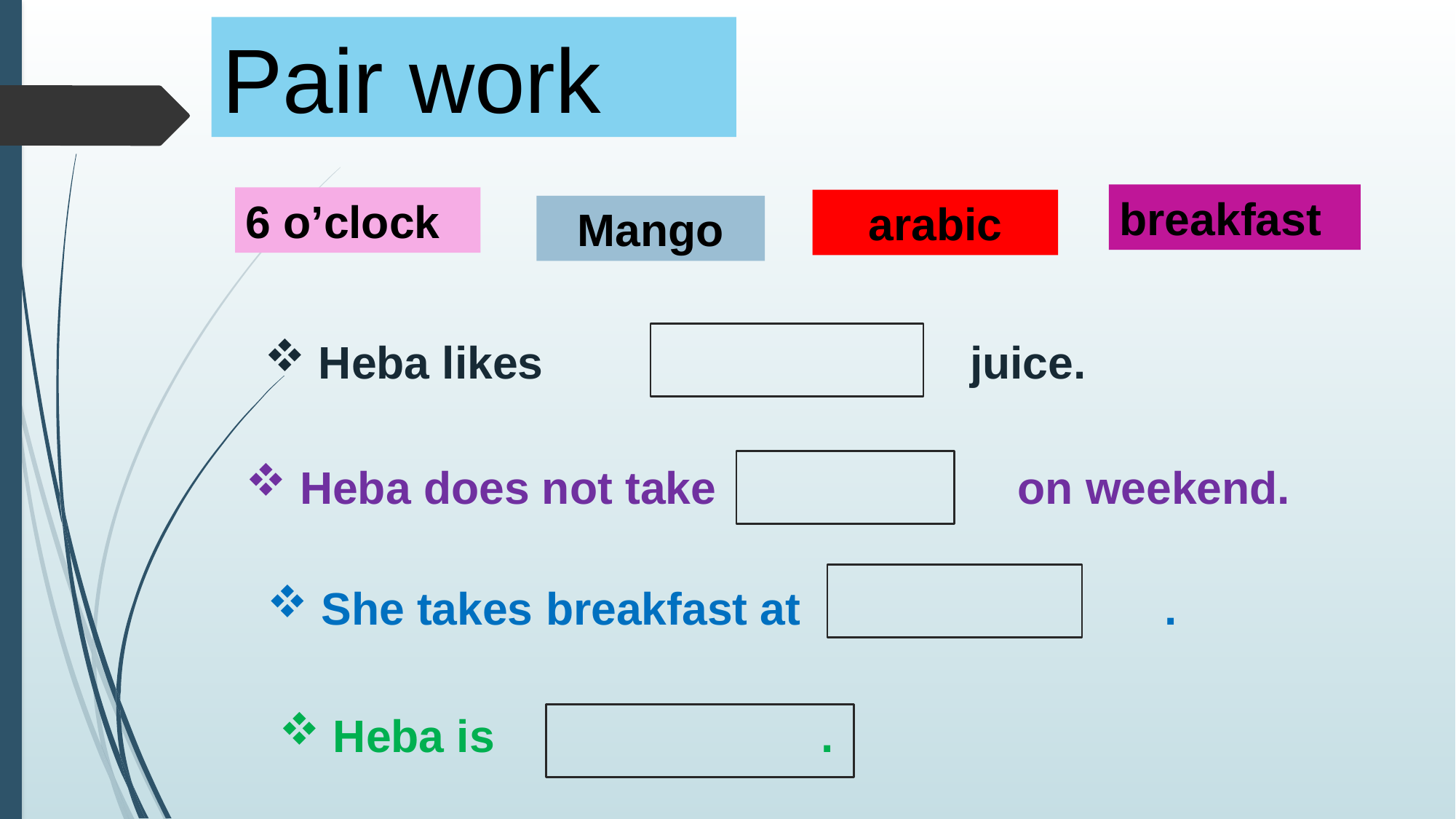

Pair work
breakfast
6 o’clock
arabic
Mango

 Heba likes                                  juice.

 Heba does not take                        on weekend.

 She takes breakfast at                             .
 Heba is                          .